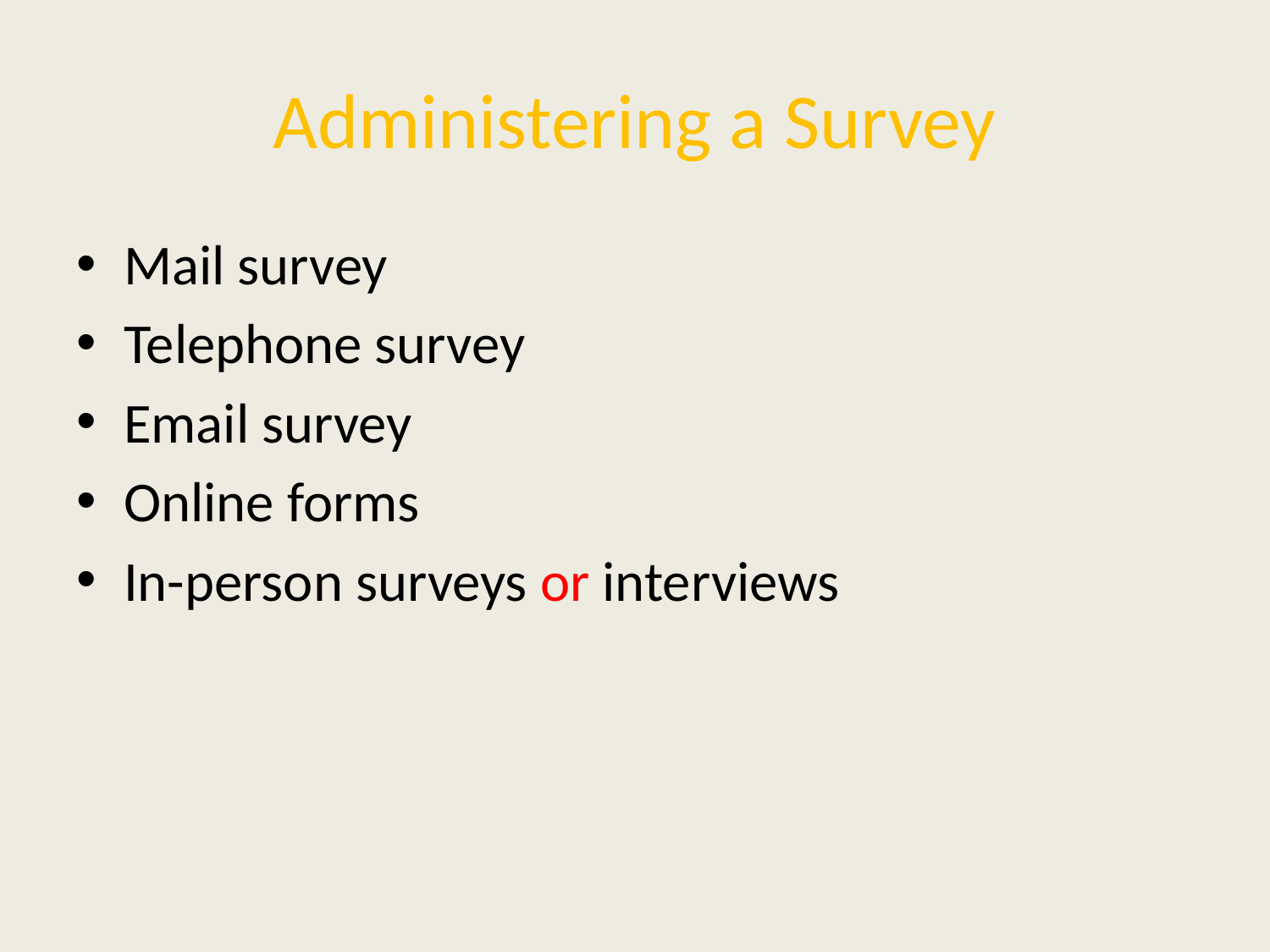

# Administering a Survey
Mail survey
Telephone survey
Email survey
Online forms
In-person surveys or interviews